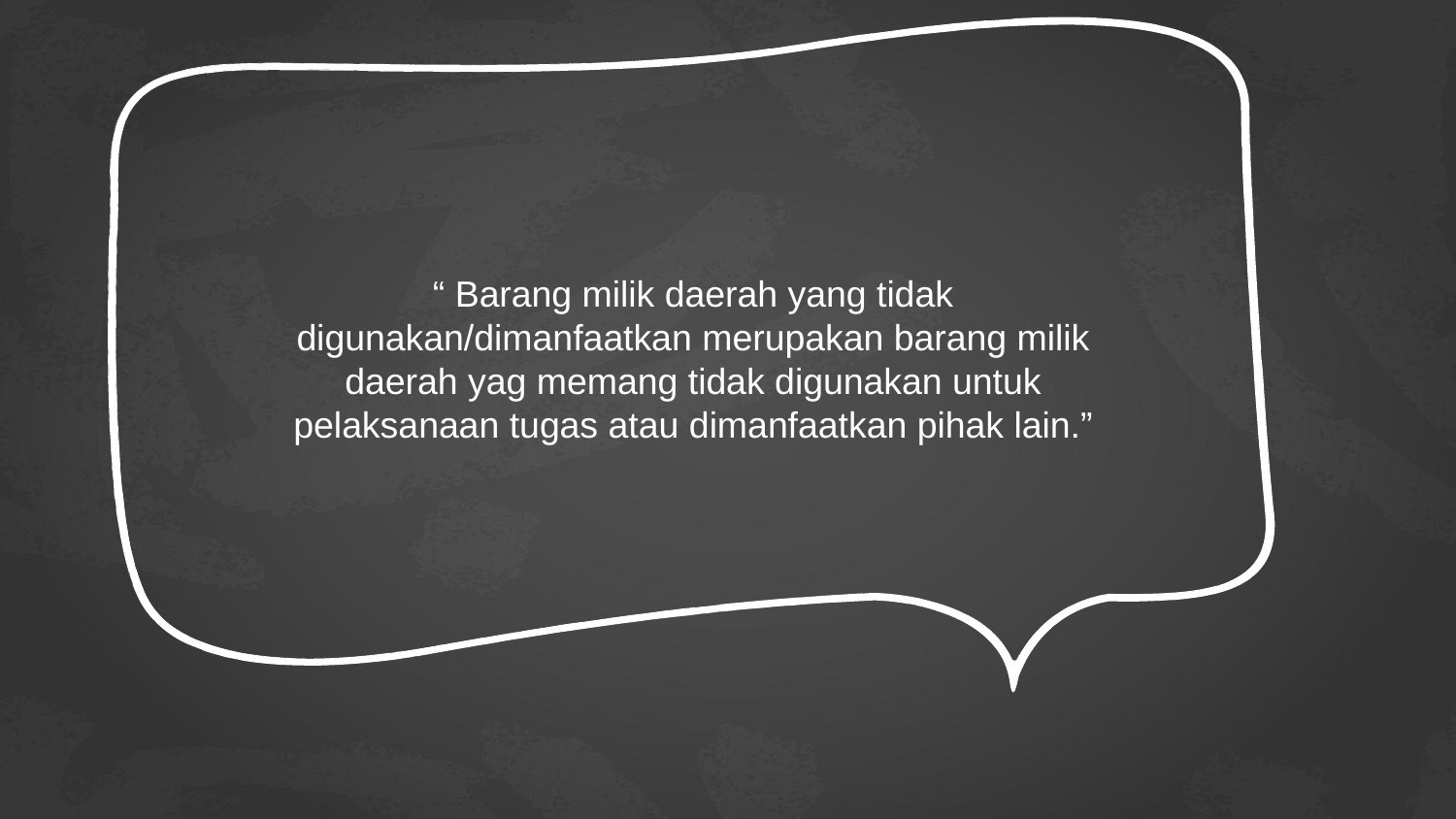

“ Barang milik daerah yang tidak digunakan/dimanfaatkan merupakan barang milik daerah yag memang tidak digunakan untuk pelaksanaan tugas atau dimanfaatkan pihak lain.”